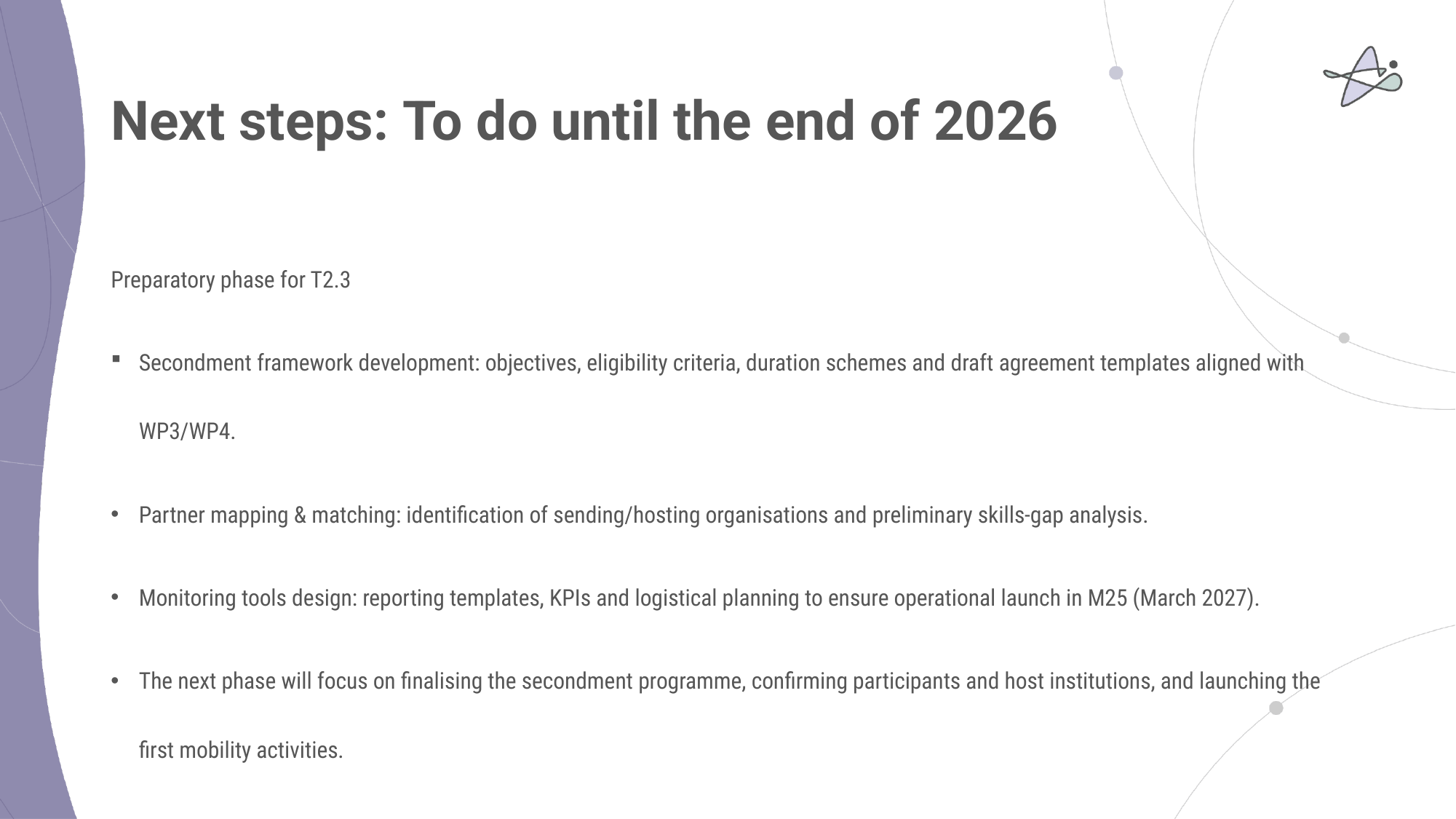

# Next steps: To do until the end of 2026
Preparatory phase for T2.3
Secondment framework development: objectives, eligibility criteria, duration schemes and draft agreement templates aligned with WP3/WP4.
Partner mapping & matching: identification of sending/hosting organisations and preliminary skills-gap analysis.
Monitoring tools design: reporting templates, KPIs and logistical planning to ensure operational launch in M25 (March 2027).
The next phase will focus on finalising the secondment programme, confirming participants and host institutions, and launching the first mobility activities.